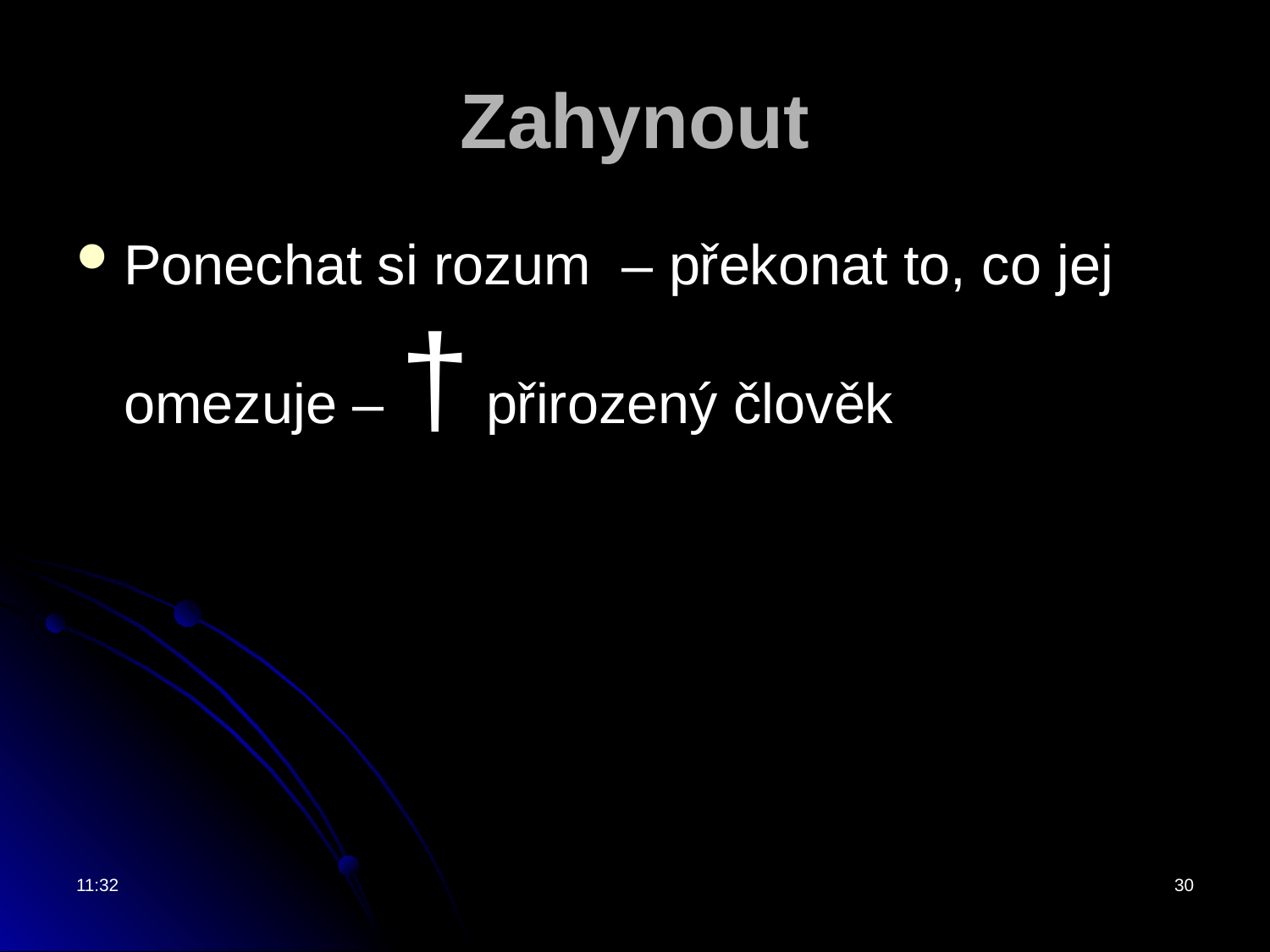

# Zahynout
Ponechat si rozum  – překonat to, co jej omezuje – † přirozený člověk
11:32
30